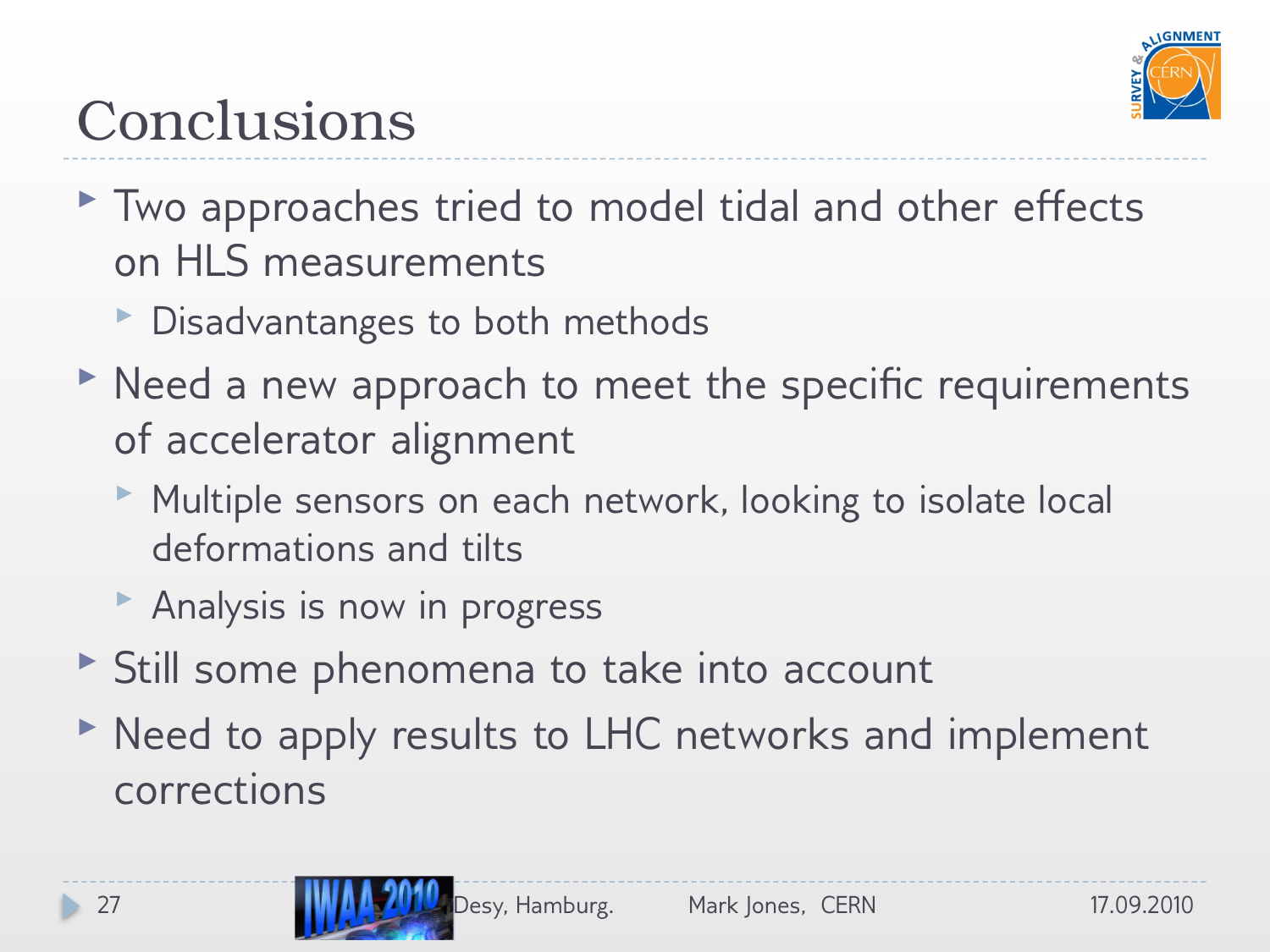

# Conclusions
Two approaches tried to model tidal and other effects on HLS measurements
Disadvantanges to both methods
Need a new approach to meet the specific requirements of accelerator alignment
Multiple sensors on each network, looking to isolate local deformations and tilts
Analysis is now in progress
Still some phenomena to take into account
Need to apply results to LHC networks and implement corrections
27
Desy, Hamburg.          Mark Jones,  CERN
17.09.2010